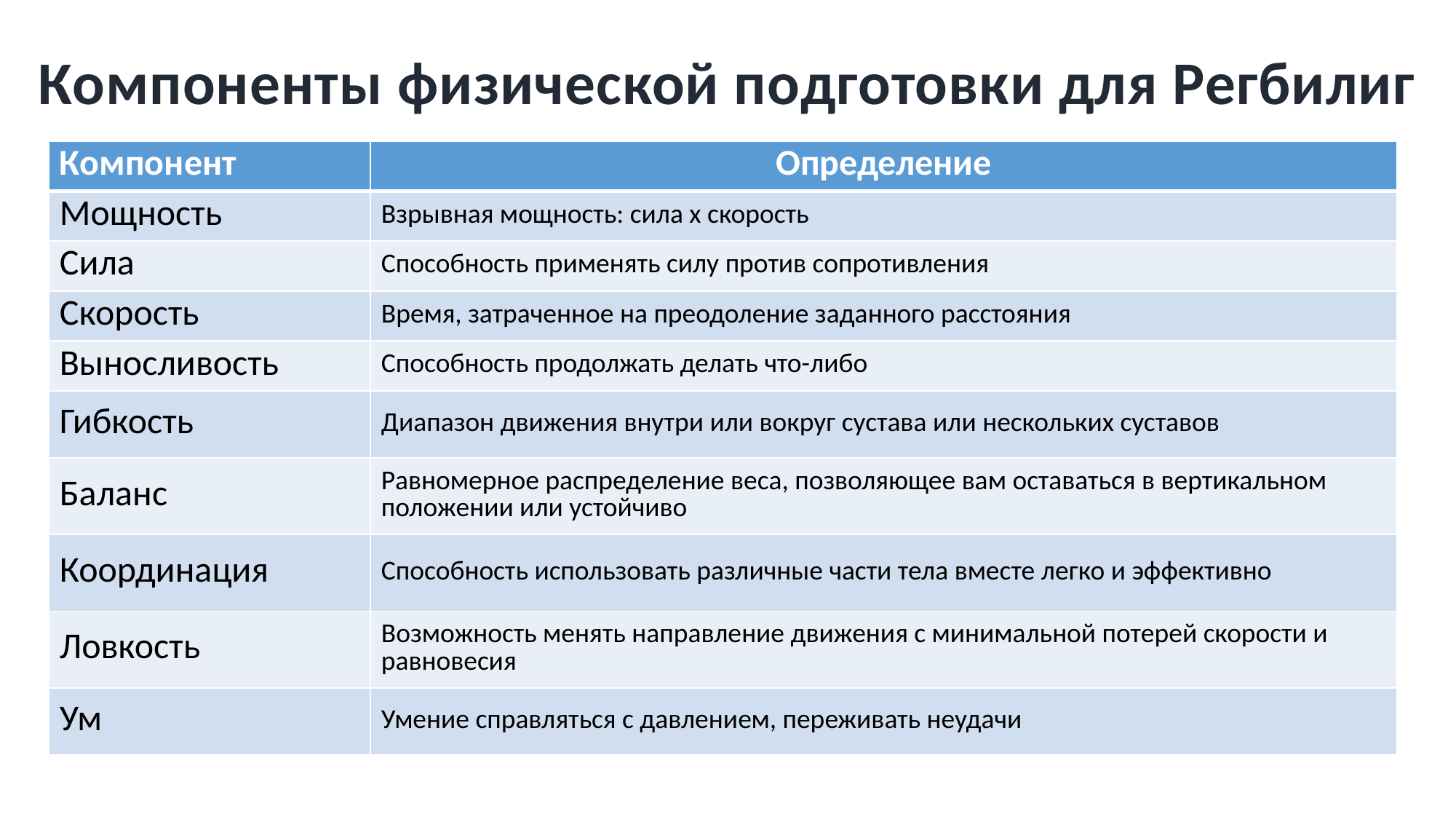

# Компоненты физической подготовки для Регбилиг
| Компонент | Определение |
| --- | --- |
| Мощность | Взрывная мощность: сила х скорость |
| Сила | Способность применять силу против сопротивления |
| Скорость | Время, затраченное на преодоление заданного расстояния |
| Выносливость | Способность продолжать делать что-либо |
| Гибкость | Диапазон движения внутри или вокруг сустава или нескольких суставов |
| Баланс | Равномерное распределение веса, позволяющее вам оставаться в вертикальном положении или устойчиво |
| Координация | Способность использовать различные части тела вместе легко и эффективно |
| Ловкость | Возможность менять направление движения с минимальной потерей скорости и равновесия |
| Ум | Умение справляться с давлением, переживать неудачи |